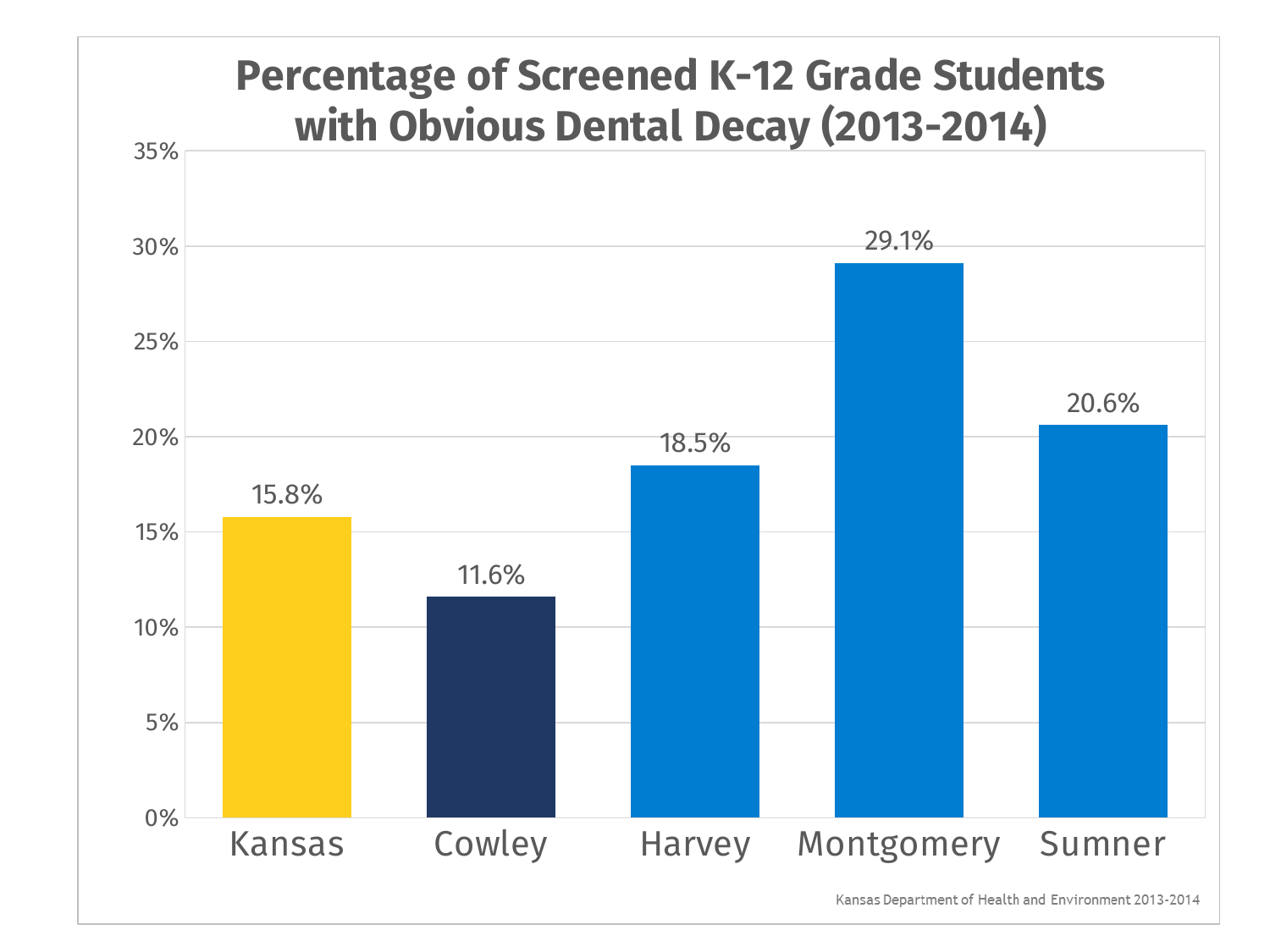

### Chart: Percentage of Screened K-12 Grade Students with Obvious Dental Decay (2013-2014)

| Category |  |
|---|---|
| Kansas | 0.158 |
| Cowley | 0.116 |
| Harvey | 0.185 |
| Montgomery | 0.291 |
| Sumner | 0.206 |